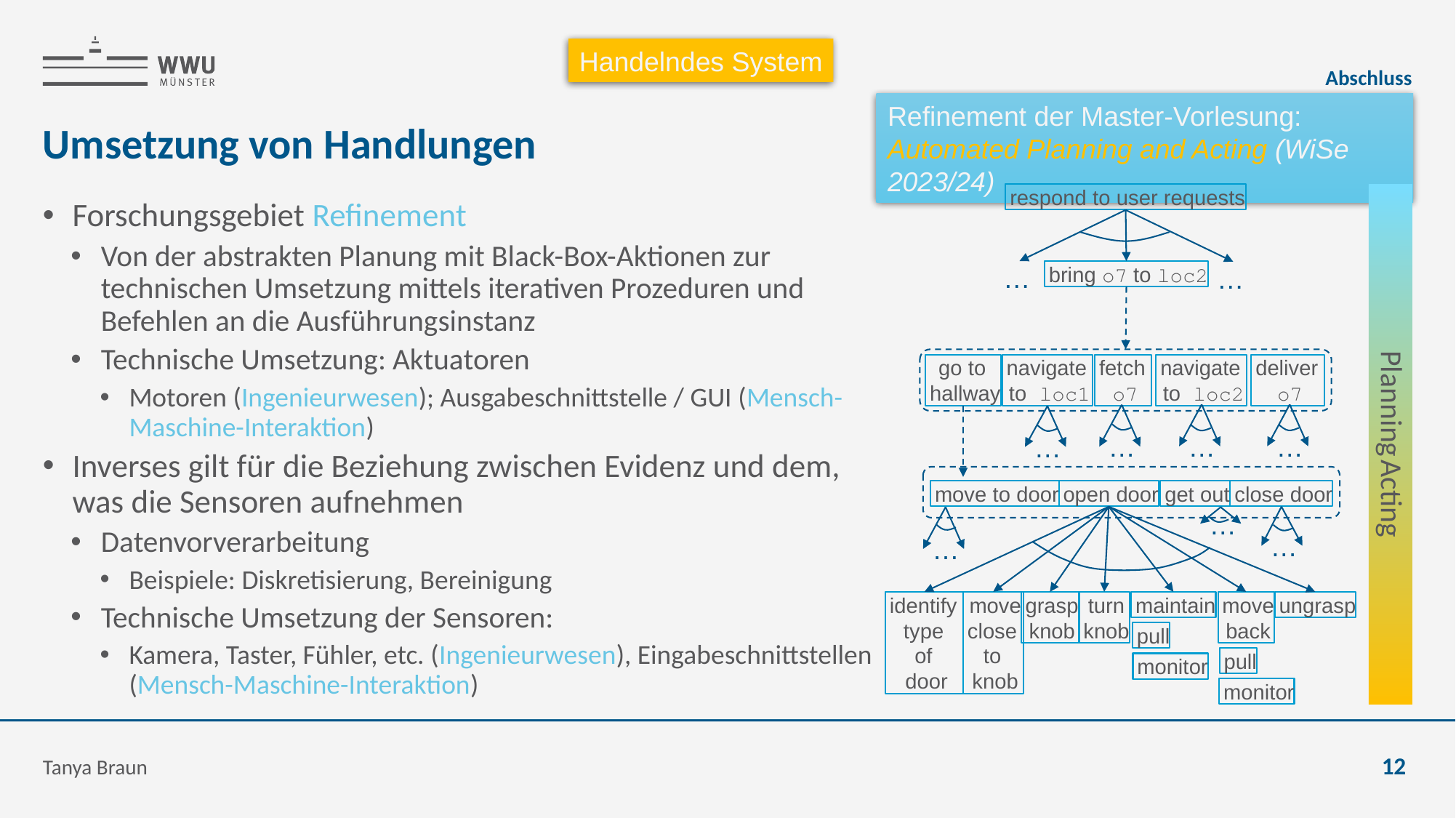

Handelndes System
Abschluss
Refinement der Master-Vorlesung: Automated Planning and Acting (WiSe 2023/24)
# Umsetzung von Handlungen
respond to user requests

…
bring o7 to loc2
…

go to
hallway
navigate
to loc1
fetch
o7
navigate
to loc2
deliver
o7

…
…
…
…

move to door
open door
get out
close door
…

…
…

identify
type
of
door
move
close
to
knob
grasp
knob
turn
knob
maintain
move
back
ungrasp
pull
pull
monitor
monitor
Planning	Acting
Forschungsgebiet Refinement
Von der abstrakten Planung mit Black-Box-Aktionen zur technischen Umsetzung mittels iterativen Prozeduren und Befehlen an die Ausführungsinstanz
Technische Umsetzung: Aktuatoren
Motoren (Ingenieurwesen); Ausgabeschnittstelle / GUI (Mensch-Maschine-Interaktion)
Inverses gilt für die Beziehung zwischen Evidenz und dem, was die Sensoren aufnehmen
Datenvorverarbeitung
Beispiele: Diskretisierung, Bereinigung
Technische Umsetzung der Sensoren:
Kamera, Taster, Fühler, etc. (Ingenieurwesen), Eingabeschnittstellen (Mensch-Maschine-Interaktion)

Tanya Braun
12